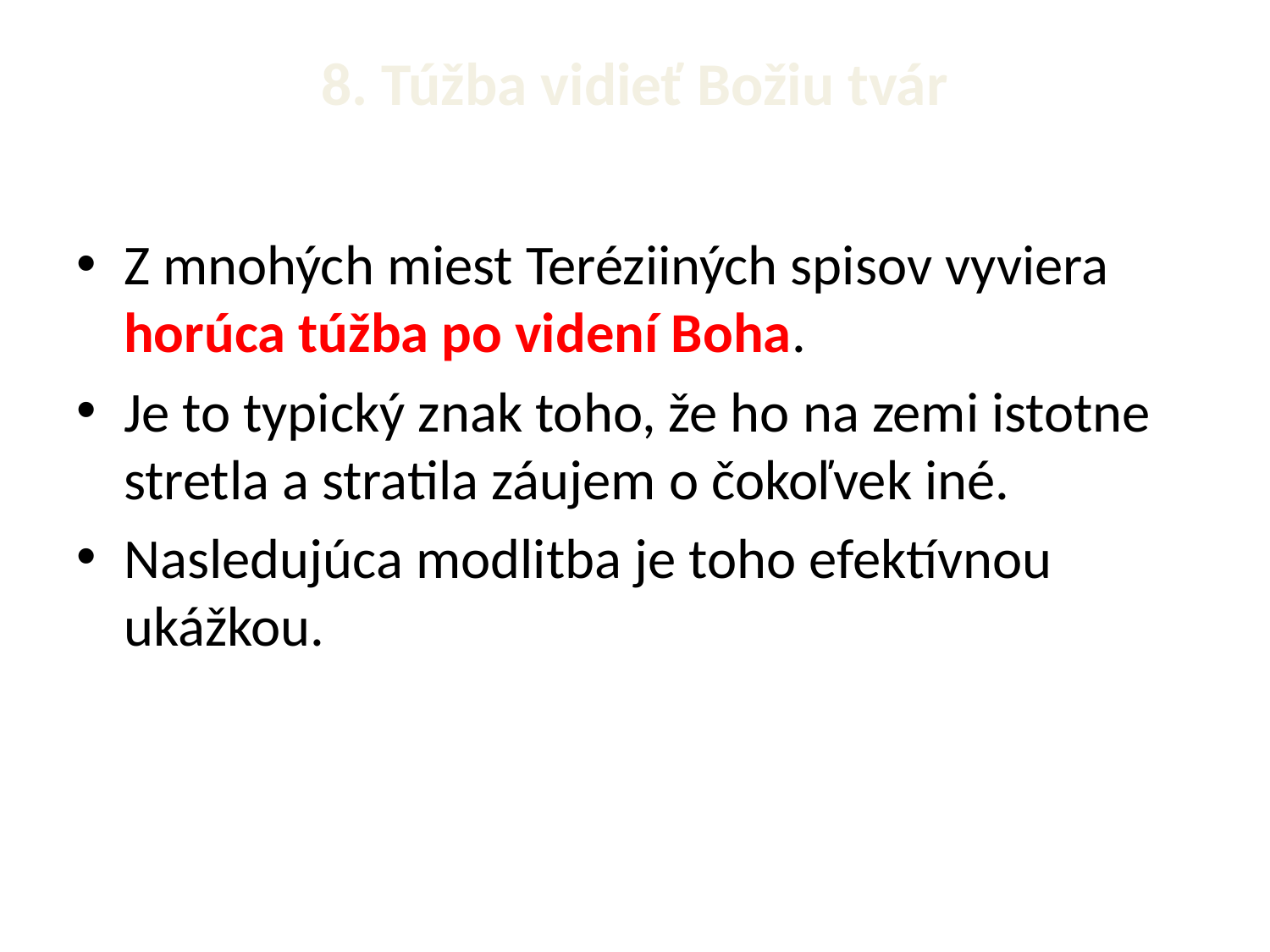

# 8. Túžba vidieť Božiu tvár
Z mnohých miest Teréziiných spisov vyviera horúca túžba po videní Boha.
Je to typický znak toho, že ho na zemi istotne stretla a stratila záujem o čokoľvek iné.
Nasledujúca modlitba je toho efektívnou ukážkou.